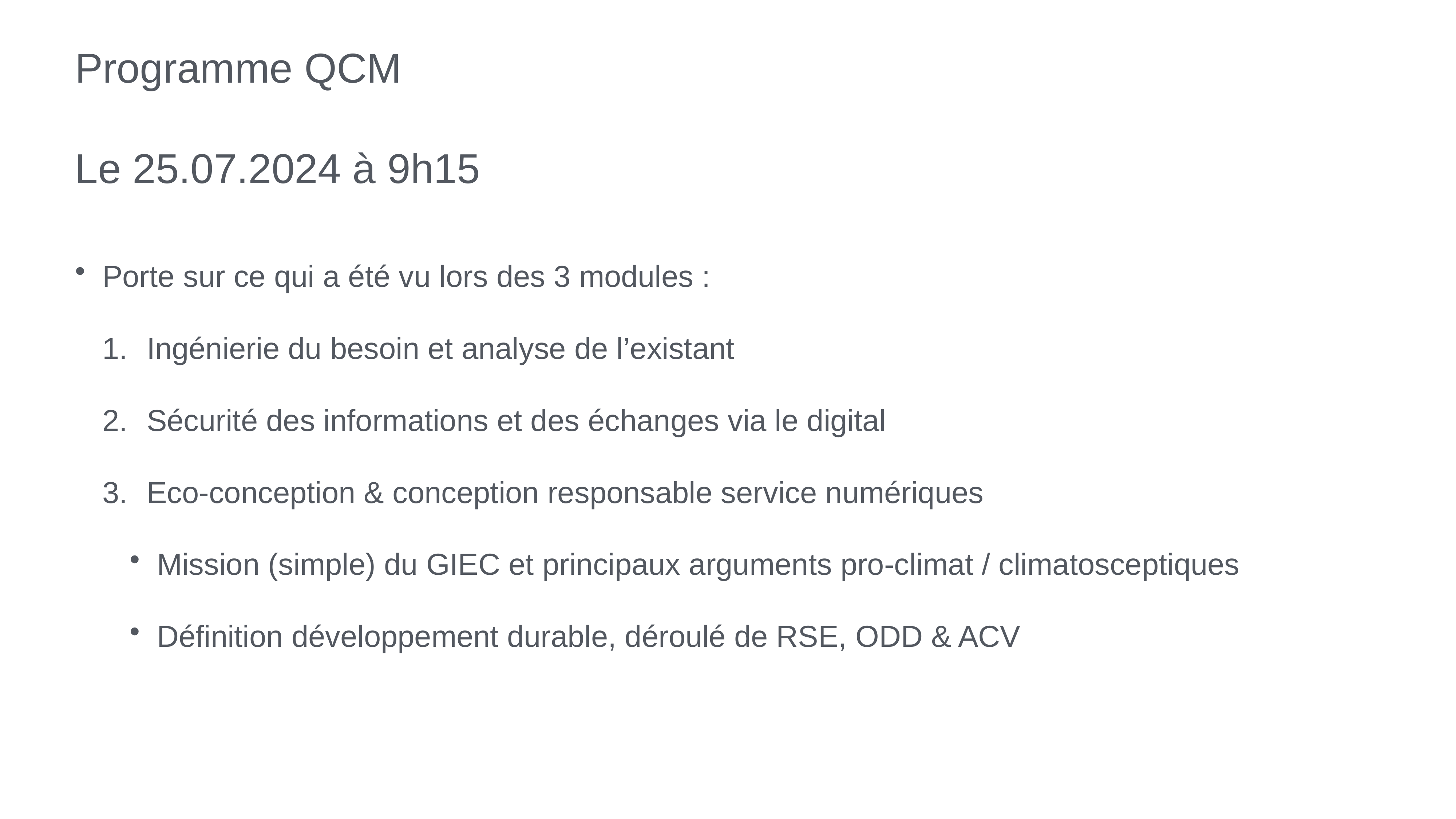

# Programme QCM
Le 25.07.2024 à 9h15
Porte sur ce qui a été vu lors des 3 modules :
Ingénierie du besoin et analyse de l’existant
Sécurité des informations et des échanges via le digital
Eco-conception & conception responsable service numériques
Mission (simple) du GIEC et principaux arguments pro-climat / climatosceptiques
Définition développement durable, déroulé de RSE, ODD & ACV